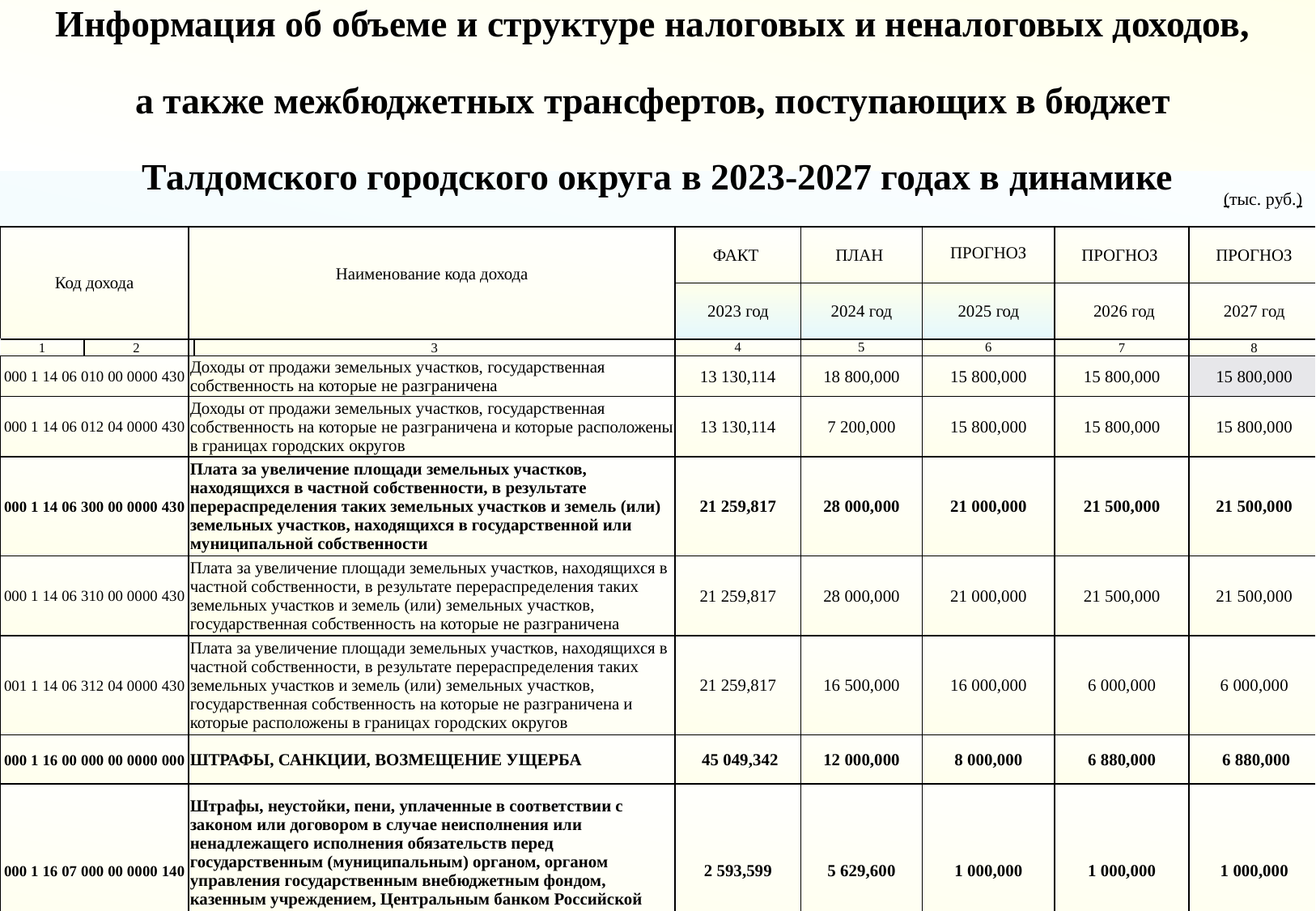

Информация об объеме и структуре налоговых и неналоговых доходов,
а также межбюджетных трансфертов, поступающих в бюджет
Талдомского городского округа в 2023-2027 годах в динамике
(тыс. руб.)
| Код дохода |  | Наименование кода дохода |  | ФАКТ | ПЛАН | ПРОГНОЗ | ПРОГНОЗ | ПРОГНОЗ |
| --- | --- | --- | --- | --- | --- | --- | --- | --- |
|  |  |  |  | 2023 год | 2024 год | 2025 год | 2026 год | 2027 год |
| 1 | 2 |  | 3 | 4 | 5 | 6 | 7 | 8 |
| 000 1 14 06 010 00 0000 430 |  | Доходы от продажи земельных участков, государственная собственность на которые не разграничена |  | 13 130,114 | 18 800,000 | 15 800,000 | 15 800,000 | 15 800,000 |
| 000 1 14 06 012 04 0000 430 |  | Доходы от продажи земельных участков, государственная собственность на которые не разграничена и которые расположены в границах городских округов |  | 13 130,114 | 7 200,000 | 15 800,000 | 15 800,000 | 15 800,000 |
| 000 1 14 06 300 00 0000 430 |  | Плата за увеличение площади земельных участков, находящихся в частной собственности, в результате перераспределения таких земельных участков и земель (или) земельных участков, находящихся в государственной или муниципальной собственности |  | 21 259,817 | 28 000,000 | 21 000,000 | 21 500,000 | 21 500,000 |
| 000 1 14 06 310 00 0000 430 |  | Плата за увеличение площади земельных участков, находящихся в частной собственности, в результате перераспределения таких земельных участков и земель (или) земельных участков, государственная собственность на которые не разграничена |  | 21 259,817 | 28 000,000 | 21 000,000 | 21 500,000 | 21 500,000 |
| 001 1 14 06 312 04 0000 430 |  | Плата за увеличение площади земельных участков, находящихся в частной собственности, в результате перераспределения таких земельных участков и земель (или) земельных участков, государственная собственность на которые не разграничена и которые расположены в границах городских округов |  | 21 259,817 | 16 500,000 | 16 000,000 | 6 000,000 | 6 000,000 |
| 000 1 16 00 000 00 0000 000 |  | ШТРАФЫ, САНКЦИИ, ВОЗМЕЩЕНИЕ УЩЕРБА |  | 45 049,342 | 12 000,000 | 8 000,000 | 6 880,000 | 6 880,000 |
| 000 1 16 07 000 00 0000 140 |  | Штрафы, неустойки, пени, уплаченные в соответствии с законом или договором в случае неисполнения или ненадлежащего исполнения обязательств перед государственным (муниципальным) органом, органом управления государственным внебюджетным фондом, казенным учреждением, Центральным банком Российской Федерации, иной организацией, действующей от имени Российской Федерации |  | 2 593,599 | 5 629,600 | 1 000,000 | 1 000,000 | 1 000,000 |